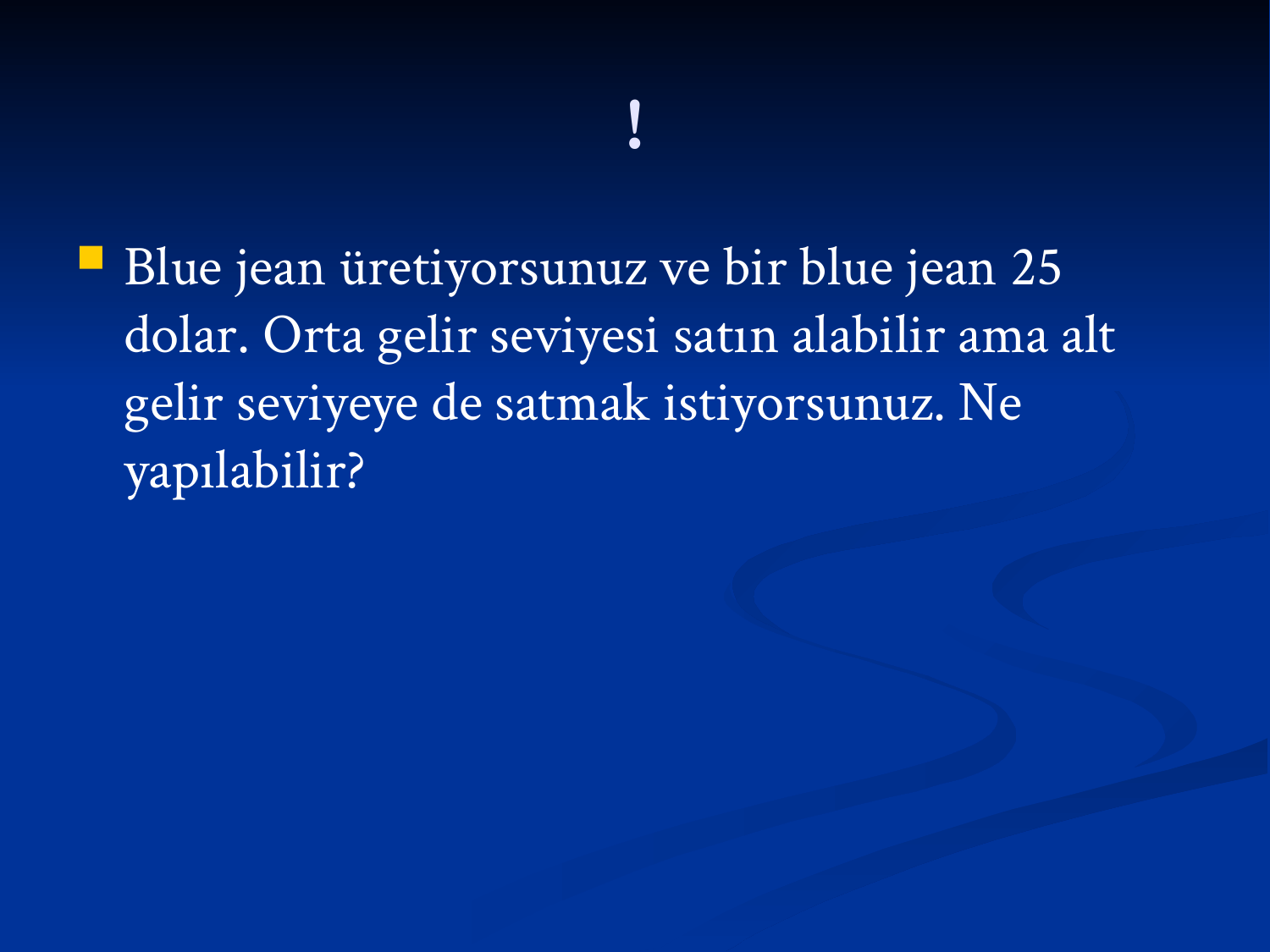

# !
Blue jean üretiyorsunuz ve bir blue jean 25 dolar. Orta gelir seviyesi satın alabilir ama alt gelir seviyeye de satmak istiyorsunuz. Ne yapılabilir?